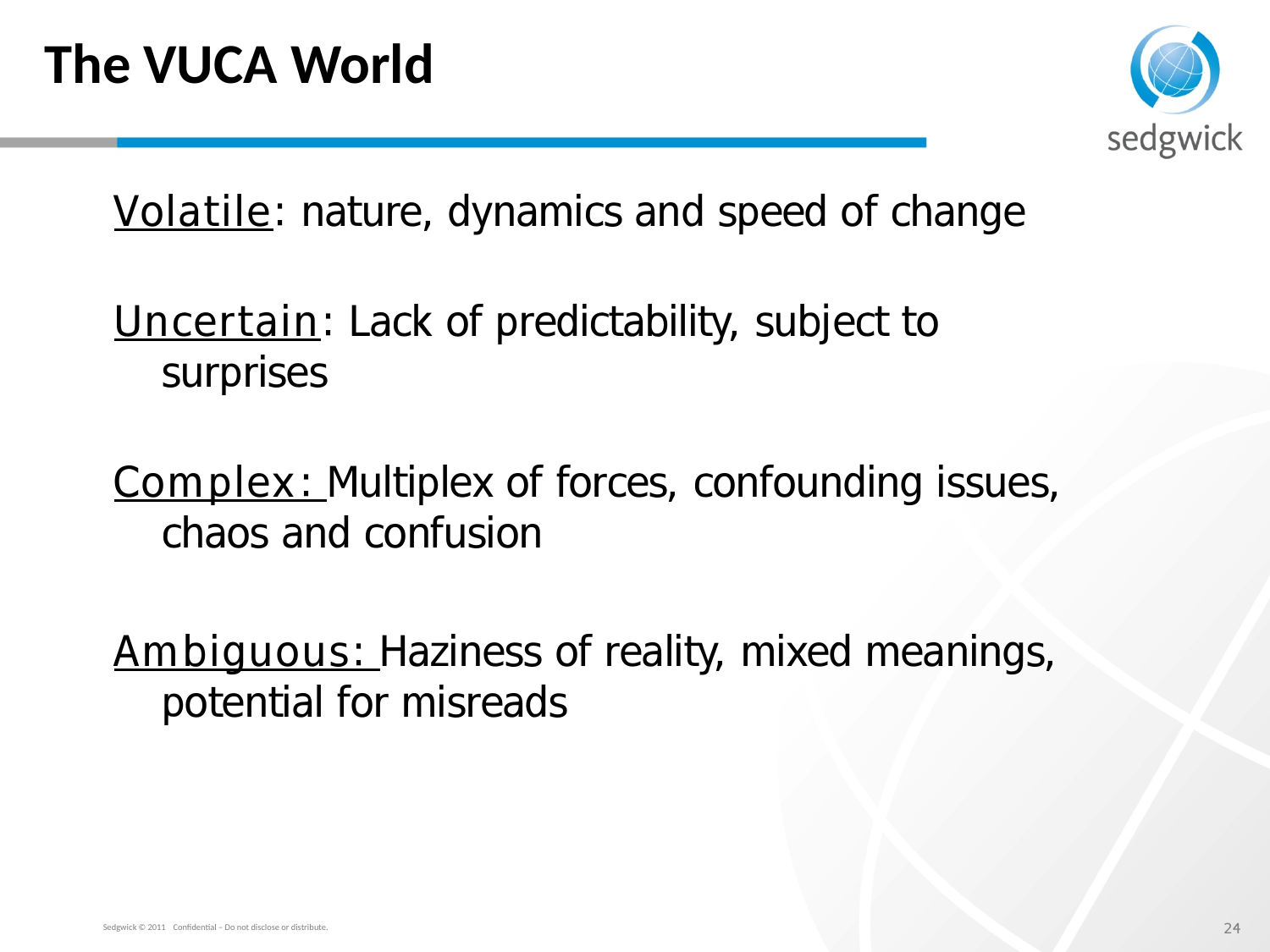

# The VUCA World
Volatile: nature, dynamics and speed of change
Uncertain: Lack of predictability, subject to surprises
Complex: Multiplex of forces, confounding issues, chaos and confusion

Ambiguous: Haziness of reality, mixed meanings, potential for misreads